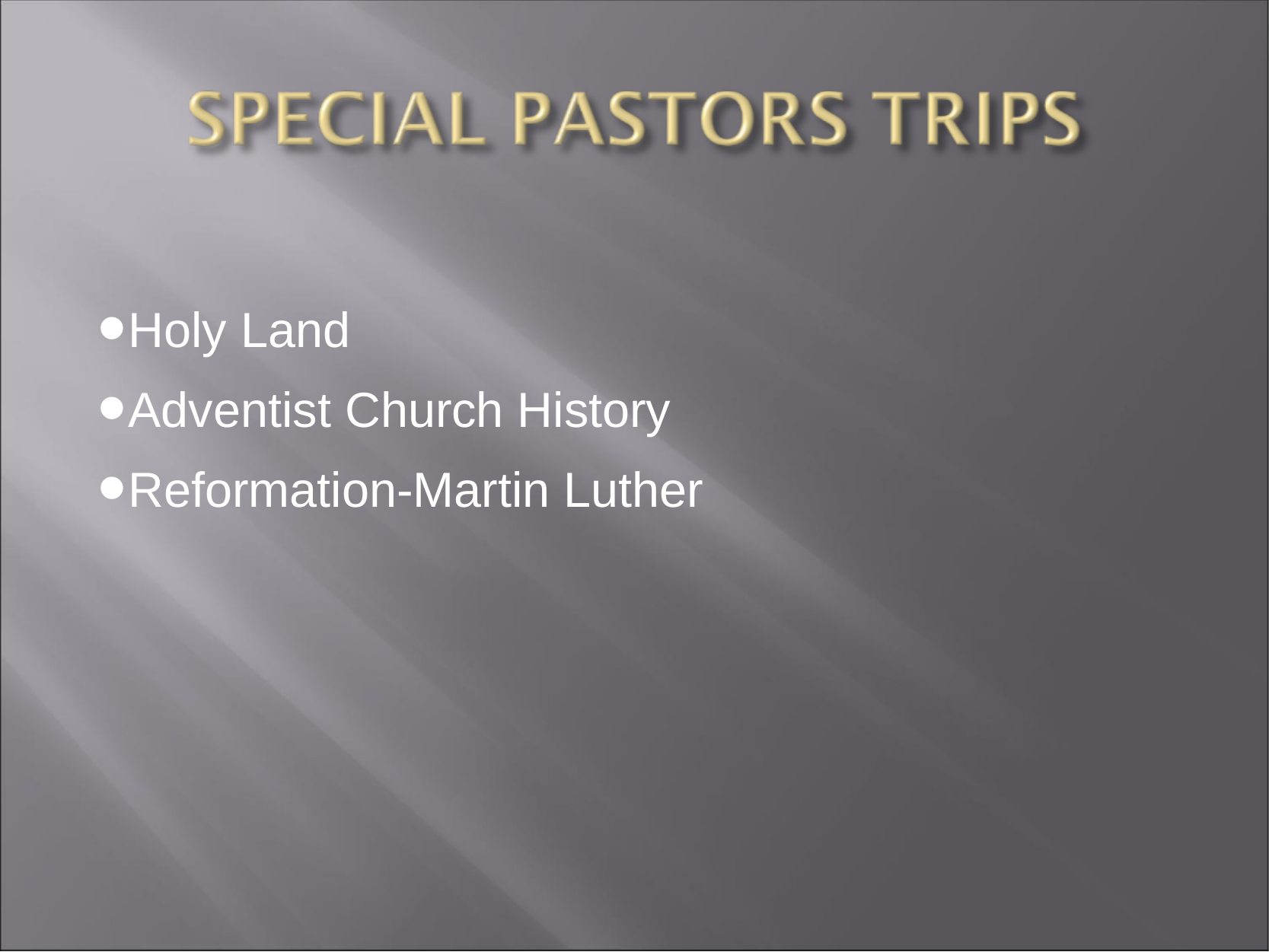

Holy Land
Adventist Church History
Reformation-Martin Luther